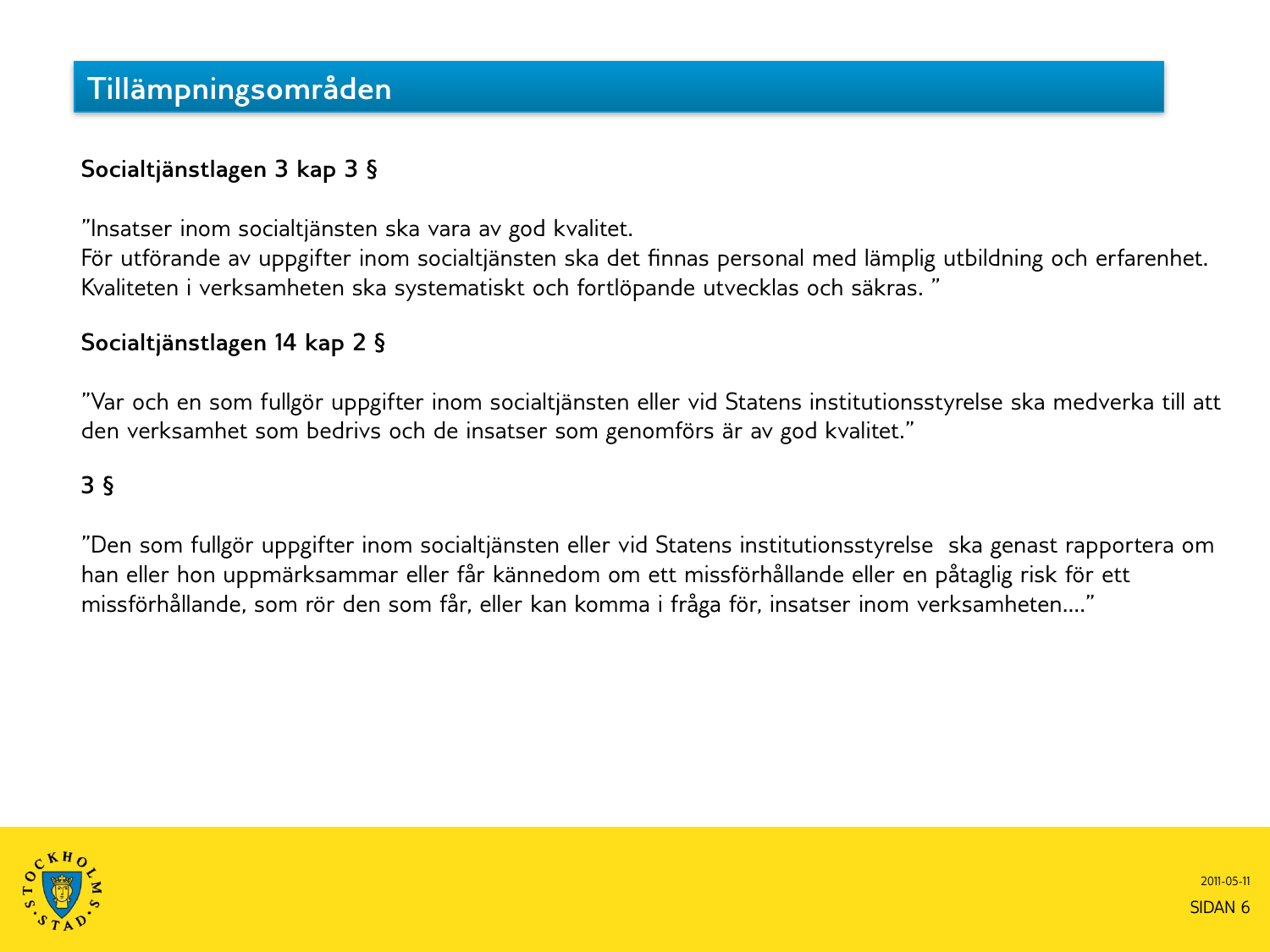

Tillämpningsområden
Socialtjänstlagen 3 kap 3 §

”Insatser inom socialtjänsten ska vara av god kvalitet.
För utförande av uppgifter inom socialtjänsten ska det finnas personal med lämplig utbildning och erfarenhet.
Kvaliteten i verksamheten ska systematiskt och fortlöpande utvecklas och säkras. ”

Socialtjänstlagen 14 kap 2 §

”Var och en som fullgör uppgifter inom socialtjänsten eller vid Statens institutionsstyrelse ska medverka till att den verksamhet som bedrivs och de insatser som genomförs är av god kvalitet.”

3 §

”Den som fullgör uppgifter inom socialtjänsten eller vid Statens institutionsstyrelse  ska genast rapportera om han eller hon uppmärksammar eller får kännedom om ett missförhållande eller en påtaglig risk för ett missförhållande, som rör den som får, eller kan komma i fråga för, insatser inom verksamheten….”

2011-05-11
SIDAN 6